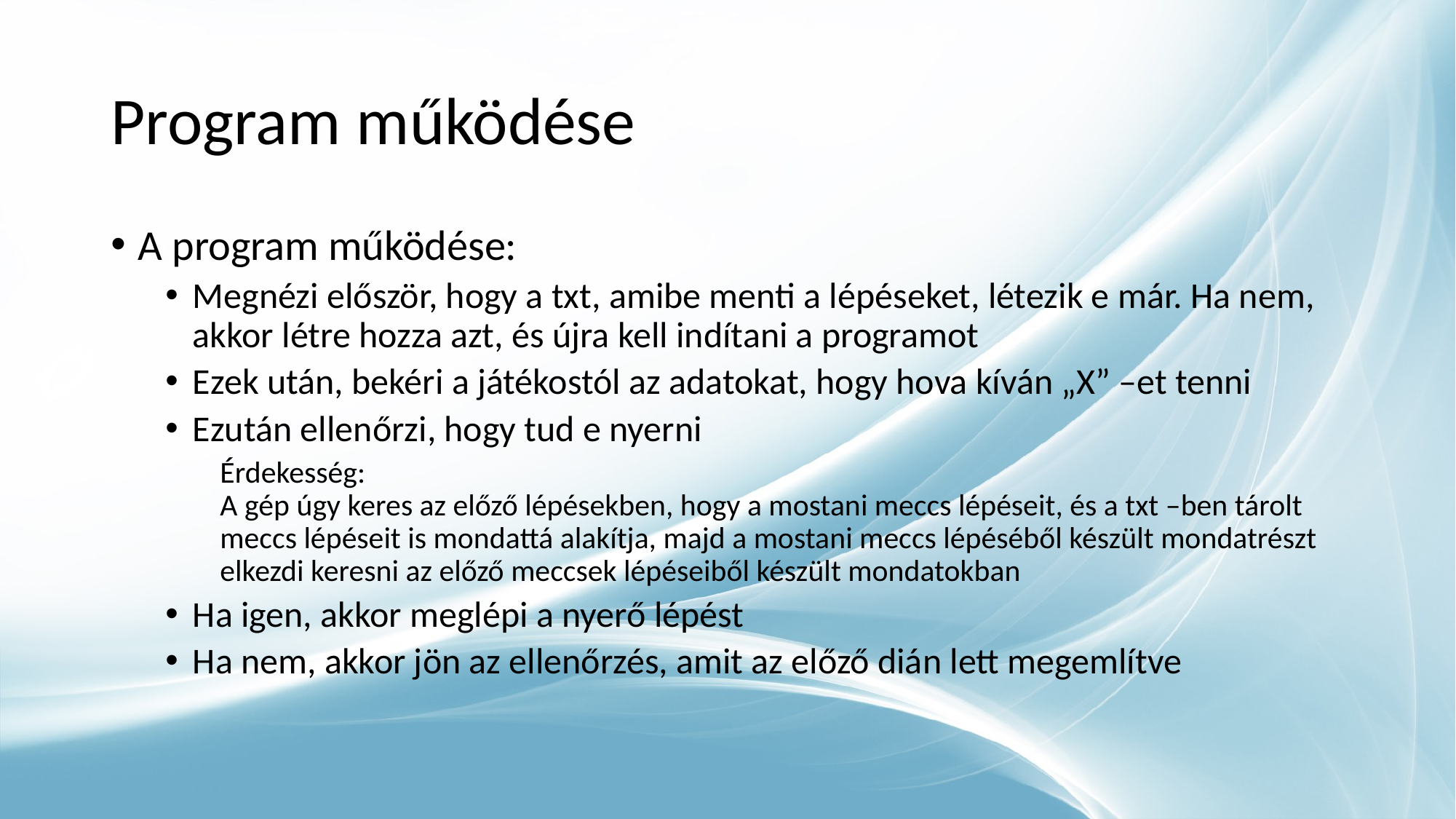

# Program működése
A program működése:
Megnézi először, hogy a txt, amibe menti a lépéseket, létezik e már. Ha nem, akkor létre hozza azt, és újra kell indítani a programot
Ezek után, bekéri a játékostól az adatokat, hogy hova kíván „X” –et tenni
Ezután ellenőrzi, hogy tud e nyerni
Érdekesség:
A gép úgy keres az előző lépésekben, hogy a mostani meccs lépéseit, és a txt –ben tárolt meccs lépéseit is mondattá alakítja, majd a mostani meccs lépéséből készült mondatrészt elkezdi keresni az előző meccsek lépéseiből készült mondatokban
Ha igen, akkor meglépi a nyerő lépést
Ha nem, akkor jön az ellenőrzés, amit az előző dián lett megemlítve